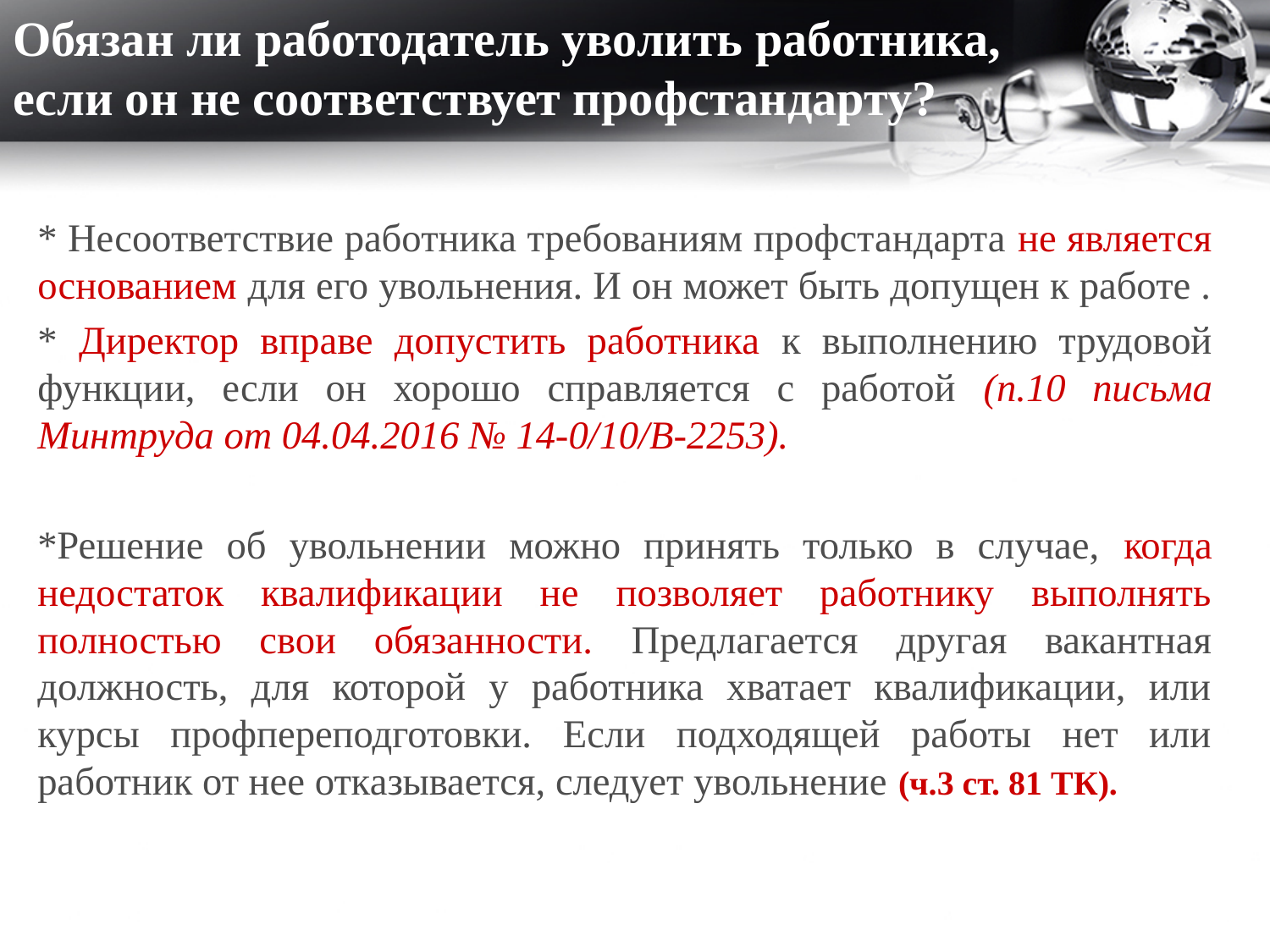

# Обязан ли работодатель уволить работника, если он не соответствует профстандарту?
* Несоответствие работника требованиям профстандарта не является основанием для его увольнения. И он может быть допущен к работе .
* Директор вправе допустить работника к выполнению трудовой функции, если он хорошо справляется с работой (п.10 письма Минтруда от 04.04.2016 № 14-0/10/В-2253).

*Решение об увольнении можно принять только в случае, когда недостаток квалификации не позволяет работнику выполнять полностью свои обязанности. Предлагается другая вакантная должность, для которой у работника хватает квалификации, или курсы профпереподготовки. Если подходящей работы нет или работник от нее отказывается, следует увольнение (ч.3 ст. 81 ТК).